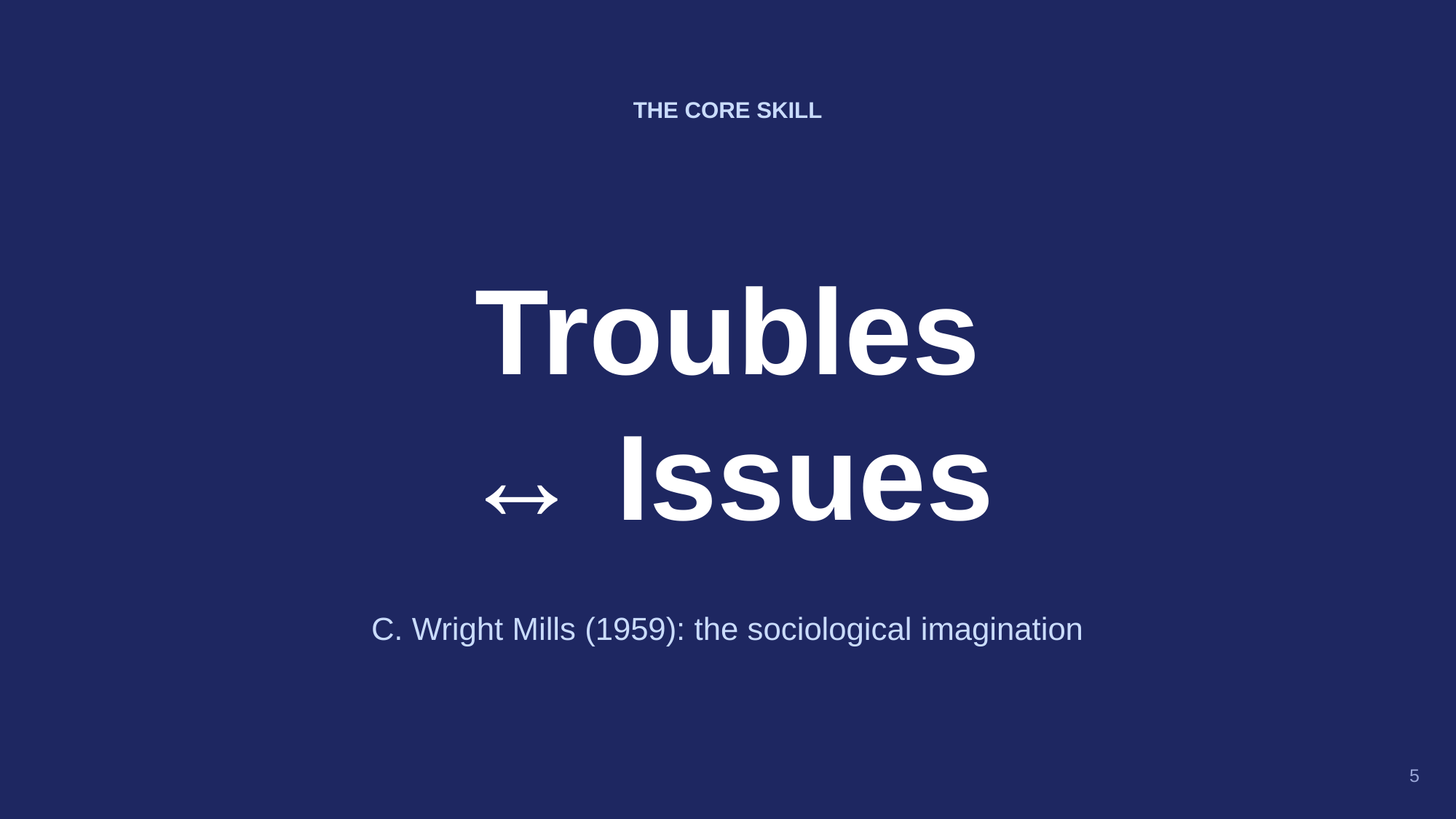

THE CORE SKILL
Troubles
↔ Issues
C. Wright Mills (1959): the sociological imagination
5